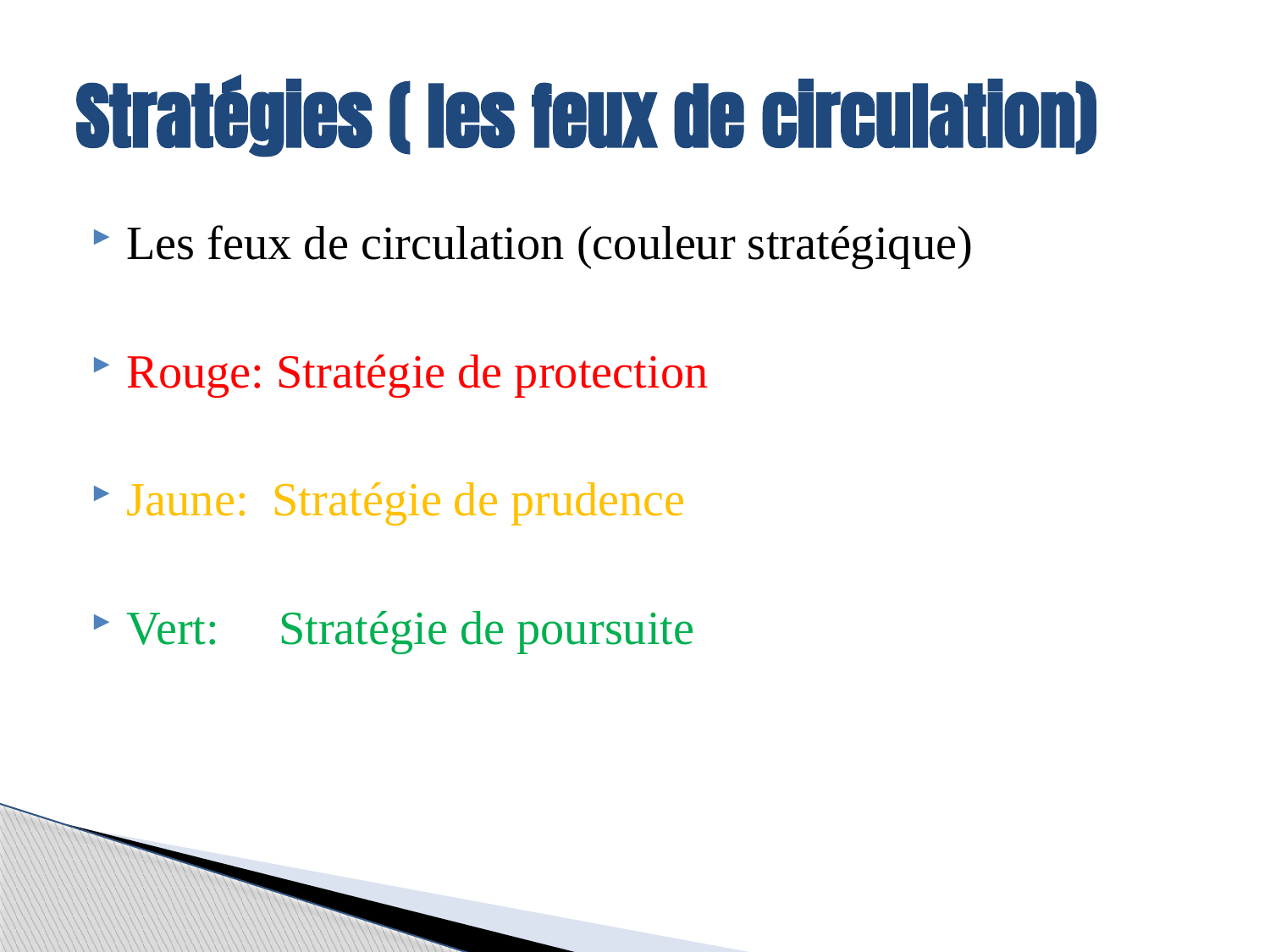

# Stratégies ( les feux de circulation)
Les feux de circulation (couleur stratégique)

Rouge: Stratégie de protection

Jaune:  Stratégie de prudence

Vert:     Stratégie de poursuite